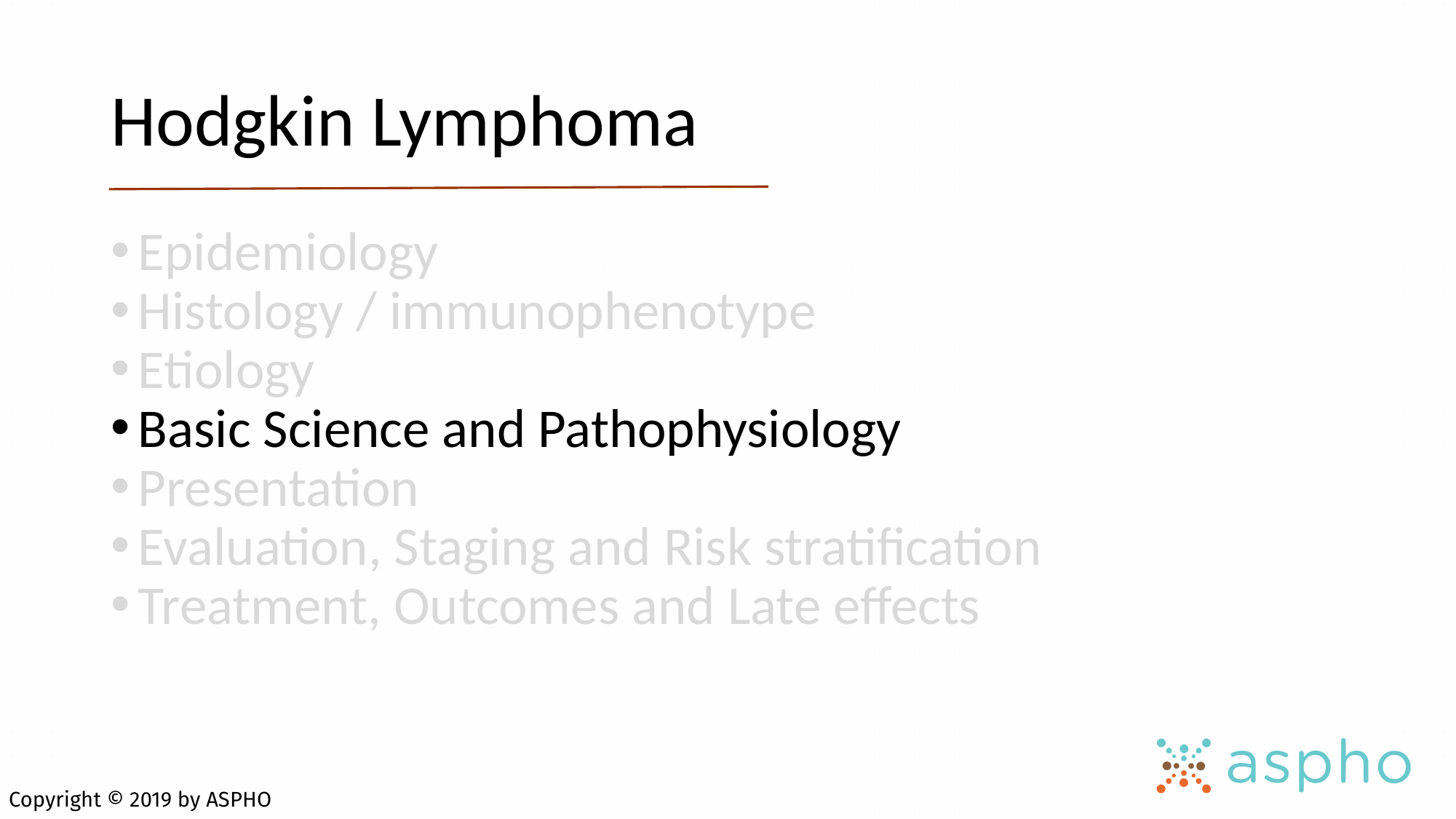

# Hodgkin Lymphoma

Epidemiology
Histology / immunophenotype
Etiology
Basic Science and Pathophysiology
Presentation
Evaluation, Staging and Risk stratification
Treatment, Outcomes and Late effects

Copyright © 2019 by ASPHO